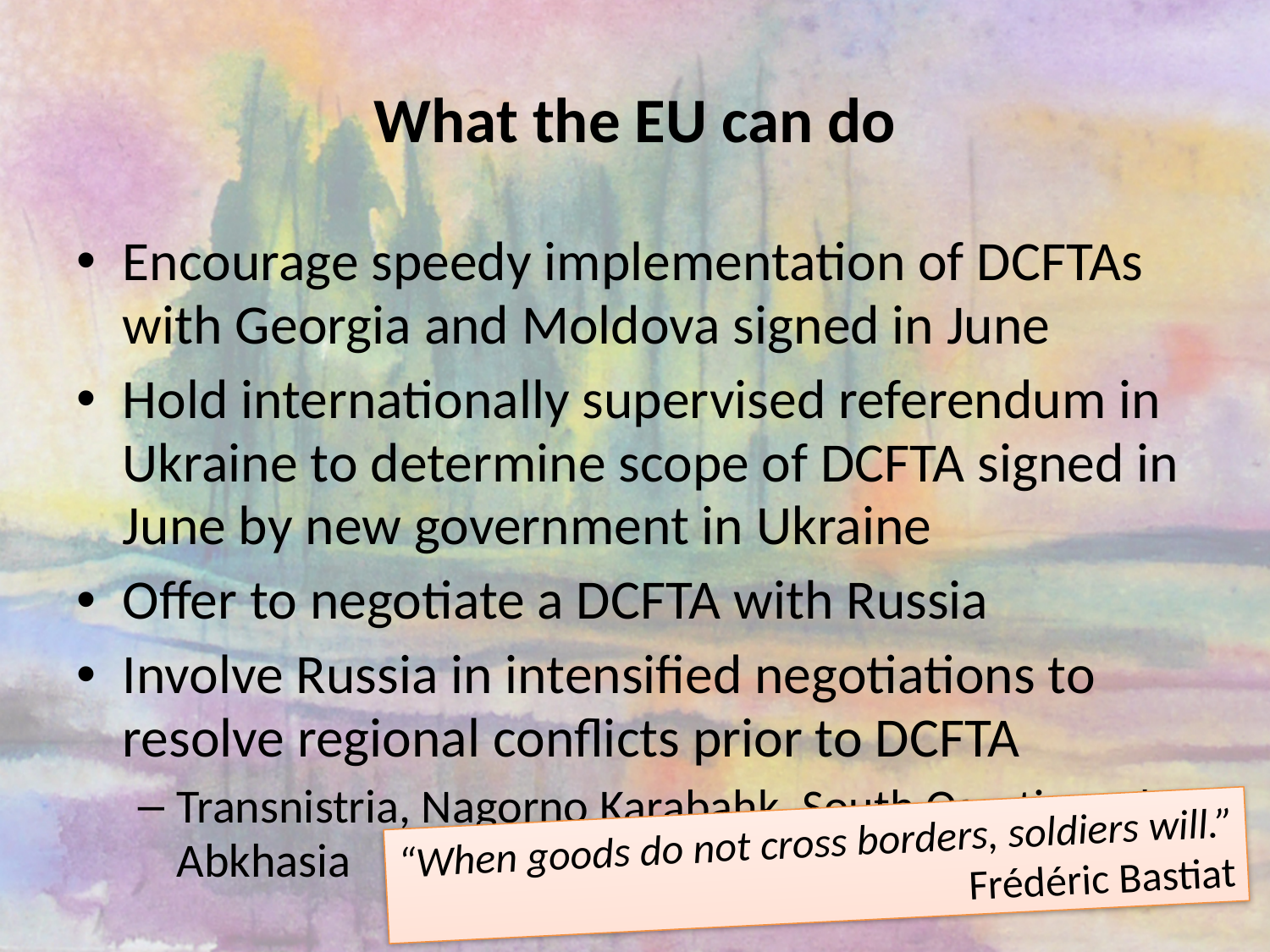

# What the EU can do
Encourage speedy implementation of DCFTAs with Georgia and Moldova signed in June
Hold internationally supervised referendum in Ukraine to determine scope of DCFTA signed in June by new government in Ukraine
Offer to negotiate a DCFTA with Russia
Involve Russia in intensified negotiations to resolve regional conflicts prior to DCFTA
Transnistria, Nagorno Karabahk, South Ossetia and Abkhasia

“When goods do not cross borders, soldiers will.”
Frédéric Bastiat